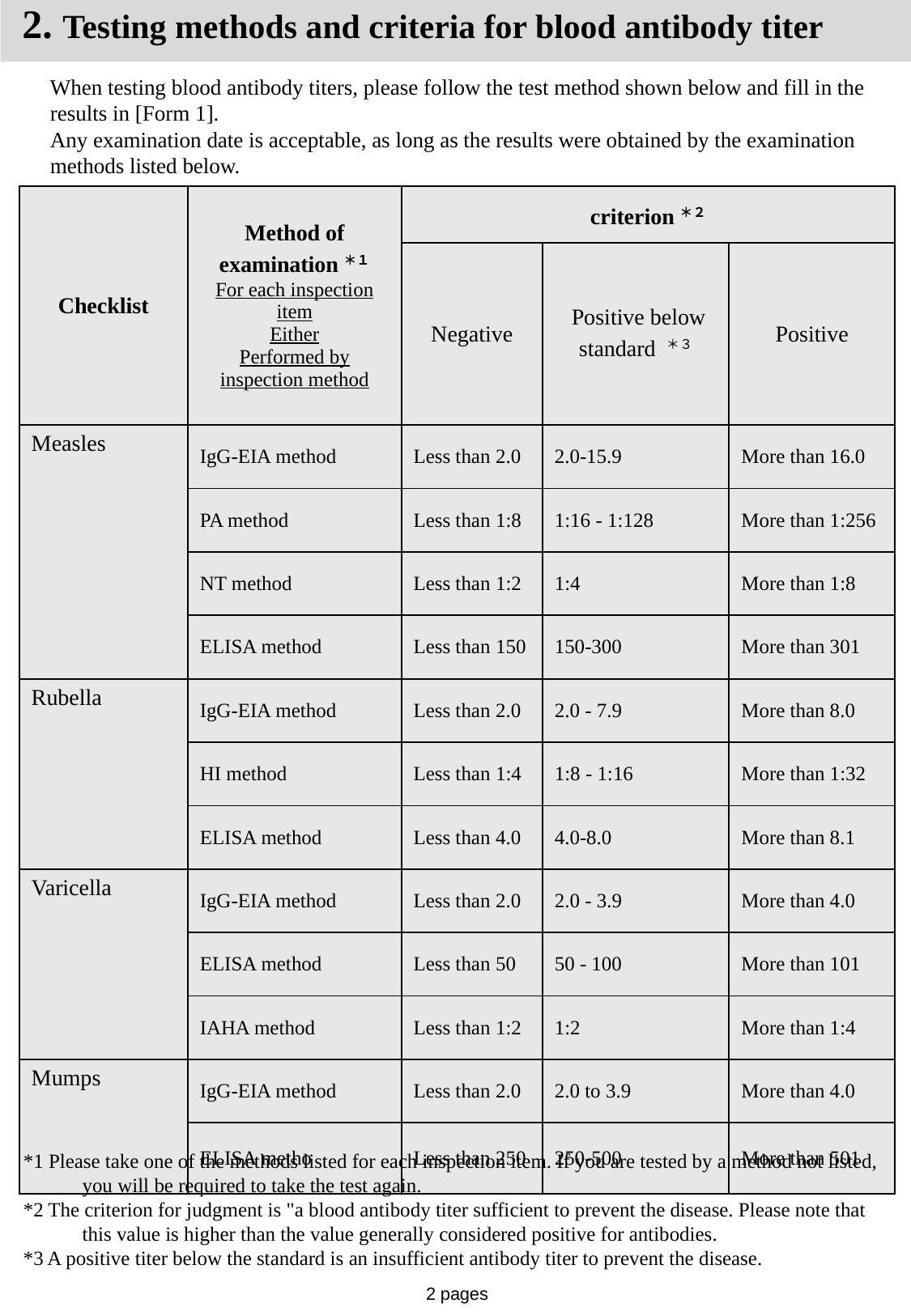

2. Testing methods and criteria for blood antibody titer

       When testing blood antibody titers, please follow the test method shown below and fill in the
       results in [Form 1].
       Any examination date is acceptable, as long as the results were obtained by the examination
       methods listed below.
| Checklist | Method of examination＊１ For each inspection item Either Performed by inspection method | criterion＊２ |  |  |
| --- | --- | --- | --- | --- |
|  |  | Negative | Positive below standard ＊３ | Positive |
| Measles | IgG-EIA method | Less than 2.0 | 2.0-15.9 | More than 16.0 |
|  | PA method | Less than 1:8 | 1:16 - 1:128 | More than 1:256 |
|  | NT method | Less than 1:2 | 1:4 | More than 1:8 |
|  | ELISA method | Less than 150 | 150-300 | More than 301 |
| Rubella | IgG-EIA method | Less than 2.0 | 2.0 - 7.9 | More than 8.0 |
|  | HI method | Less than 1:4 | 1:8 - 1:16 | More than 1:32 |
|  | ELISA method | Less than 4.0 | 4.0-8.0 | More than 8.1 |
| Varicella | IgG-EIA method | Less than 2.0 | 2.0 - 3.9 | More than 4.0 |
|  | ELISA method | Less than 50 | 50 - 100 | More than 101 |
|  | IAHA method | Less than 1:2 | 1:2 | More than 1:4 |
| Mumps | IgG-EIA method | Less than 2.0 | 2.0 to 3.9 | More than 4.0 |
|  | ELISA metho | Less than 250 | 250-500 | More than 501 |
*1 Please take one of the methods listed for each inspection item. If you are tested by a method not listed, you will be required to take the test again.
*2 The criterion for judgment is "a blood antibody titer sufficient to prevent the disease. Please note that this value is higher than the value generally considered positive for antibodies.
*3 A positive titer below the standard is an insufficient antibody titer to prevent the disease.
2 pages